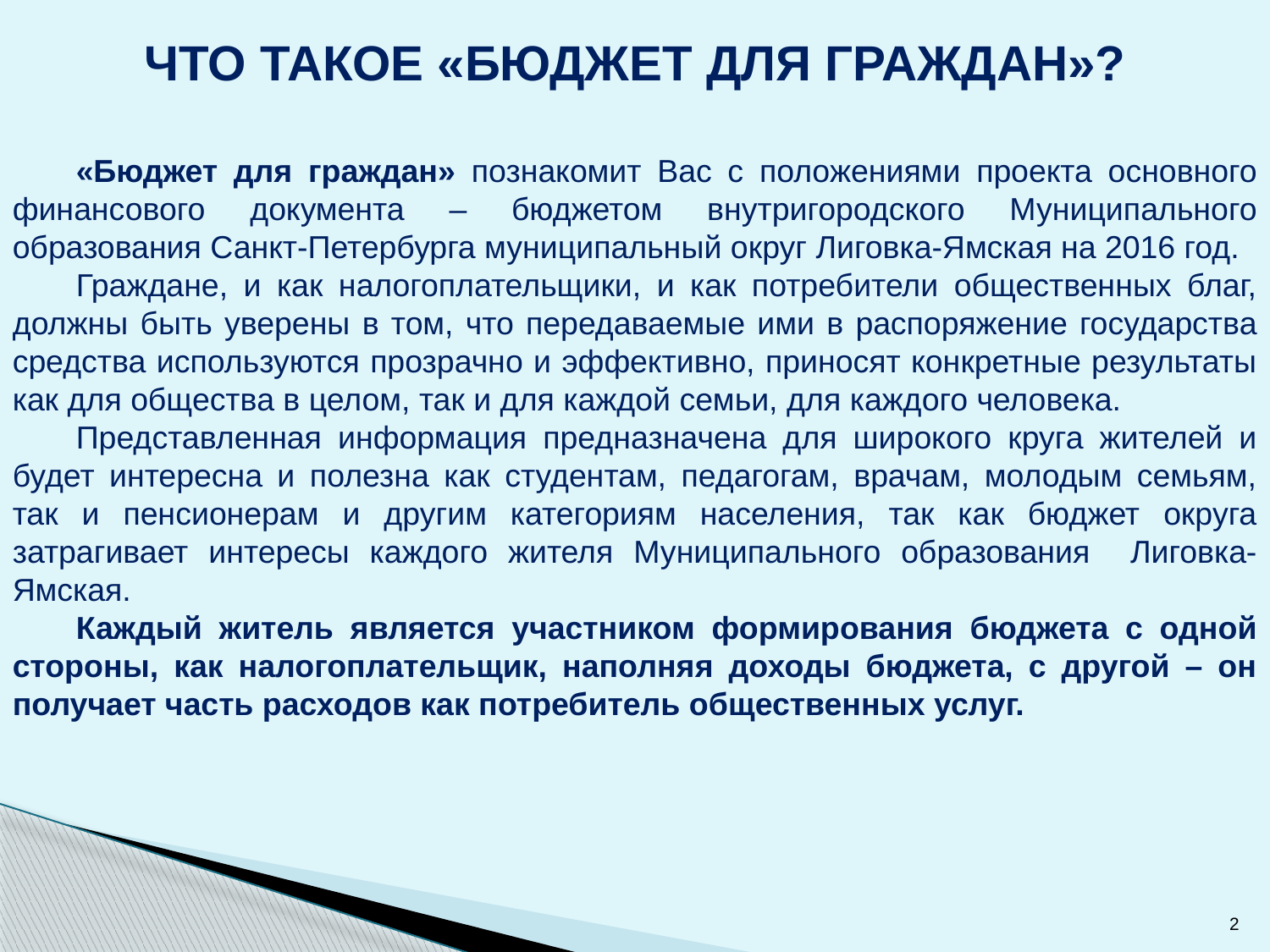

ЧТО ТАКОЕ «БЮДЖЕТ ДЛЯ ГРАЖДАН»?

«Бюджет для граждан» познакомит Вас с положениями проекта основного финансового документа – бюджетом внутригородского Муниципального образования Санкт-Петербурга муниципальный округ Лиговка-Ямская на 2016 год.
Граждане, и как налогоплательщики, и как потребители общественных благ, должны быть уверены в том, что передаваемые ими в распоряжение государства средства используются прозрачно и эффективно, приносят конкретные результаты как для общества в целом, так и для каждой семьи, для каждого человека.
Представленная информация предназначена для широкого круга жителей и будет интересна и полезна как студентам, педагогам, врачам, молодым семьям, так и пенсионерам и другим категориям населения, так как бюджет округа затрагивает интересы каждого жителя Муниципального образования  Лиговка-Ямская.
Каждый житель является участником формирования бюджета с одной стороны, как налогоплательщик, наполняя доходы бюджета, с другой – он получает часть расходов как потребитель общественных услуг.

2